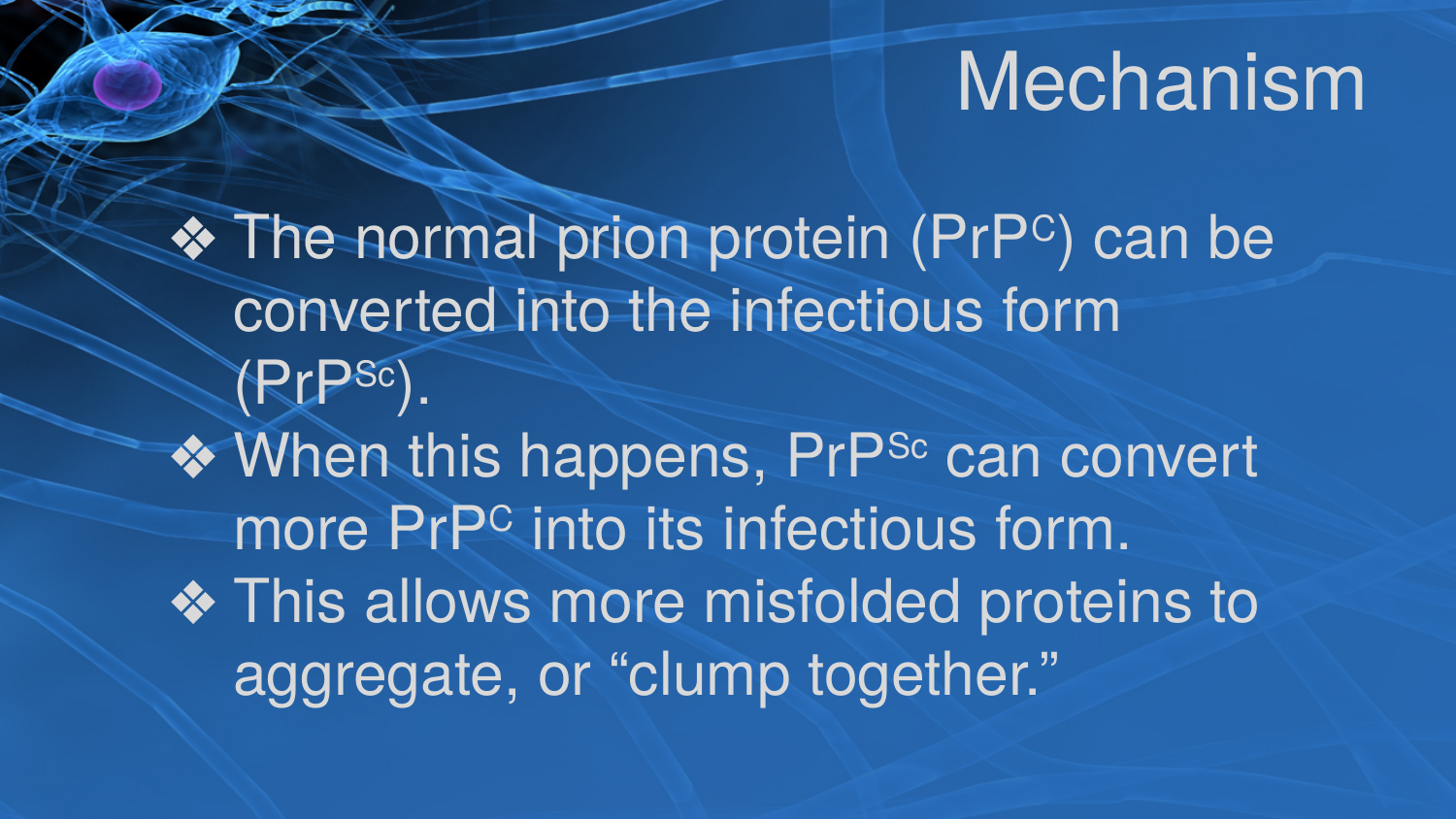

# Mechanism
The normal prion protein (PrPC) can be converted into the infectious form (PrPSc).
When this happens, PrPSc can convert more PrPC into its infectious form.
This allows more misfolded proteins to aggregate, or “clump together.”